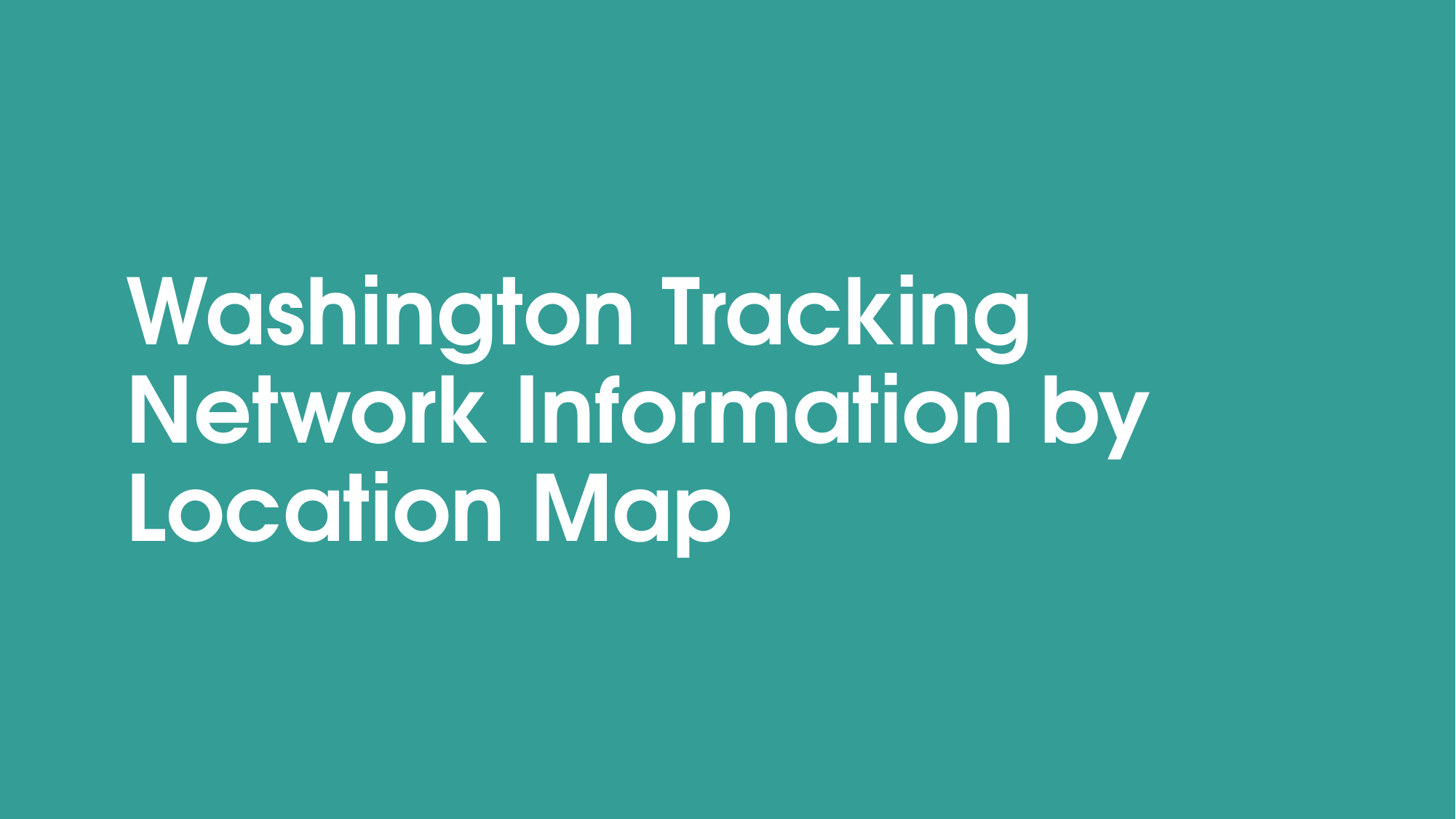

# Washington Tracking Network Information by Location Map